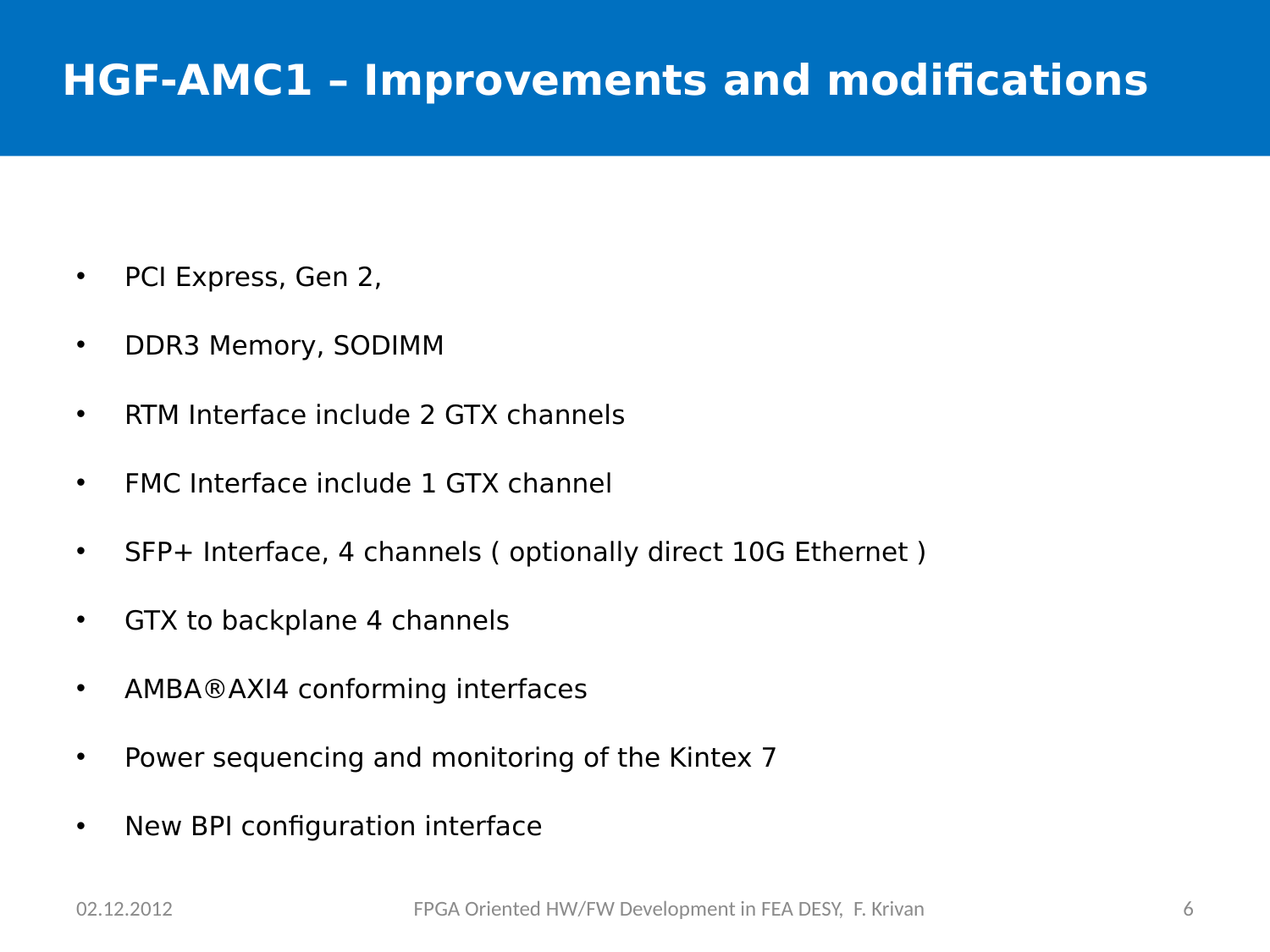

# HGF-AMC1 – Improvements and modifications
PCI Express, Gen 2,
DDR3 Memory, SODIMM
RTM Interface include 2 GTX channels
FMC Interface include 1 GTX channel
SFP+ Interface, 4 channels ( optionally direct 10G Ethernet )
GTX to backplane 4 channels
AMBA®AXI4 conforming interfaces
Power sequencing and monitoring of the Kintex 7
New BPI configuration interface

02.12.2012
FPGA Oriented HW/FW Development in FEA DESY,  F. Krivan
6